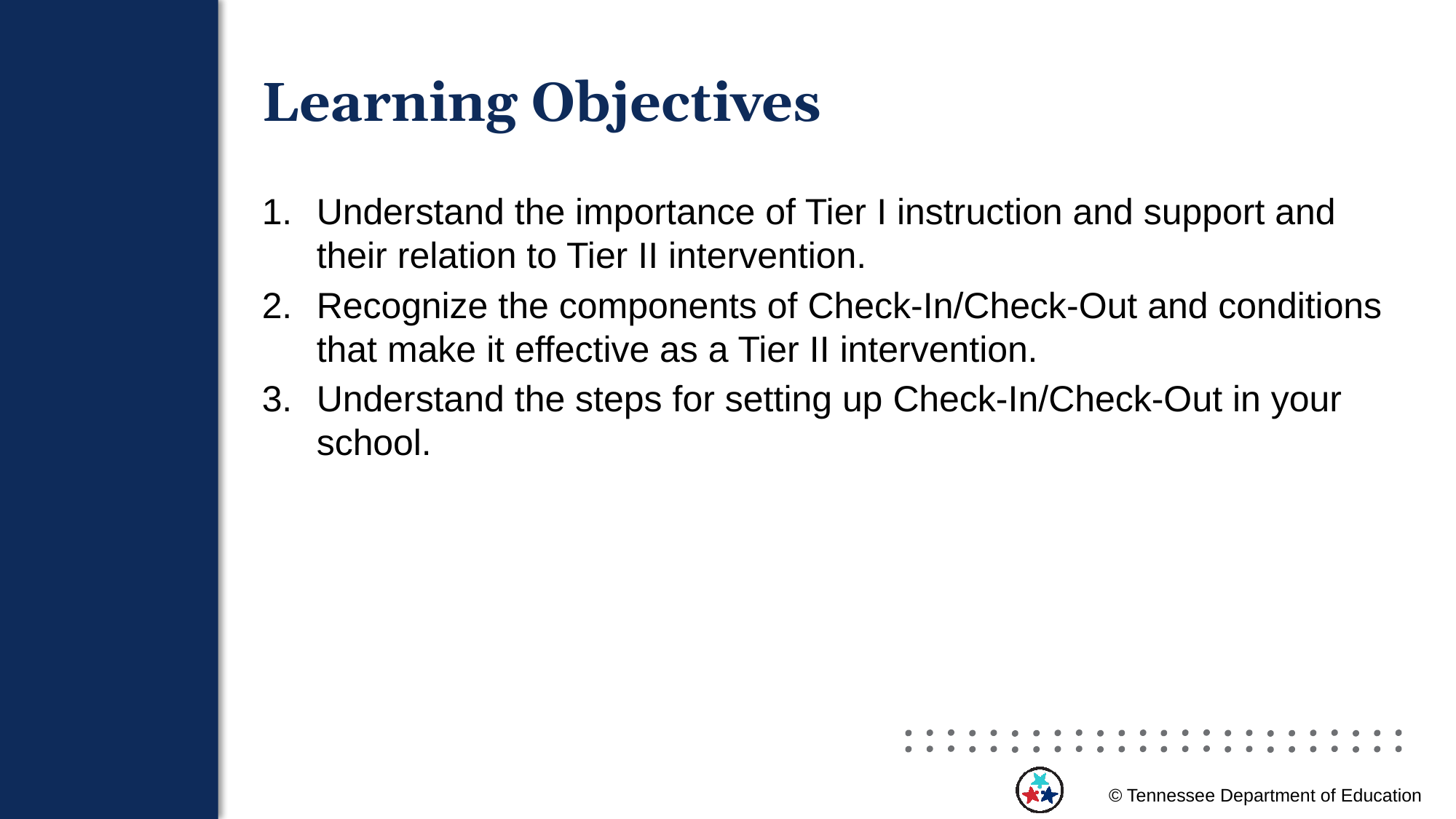

# Learning Objectives
Understand the importance of Tier I instruction and support and their relation to Tier II intervention.
Recognize the components of Check-In/Check-Out and conditions that make it effective as a Tier II intervention.
Understand the steps for setting up Check-In/Check-Out in your school.

© Tennessee Department of Education